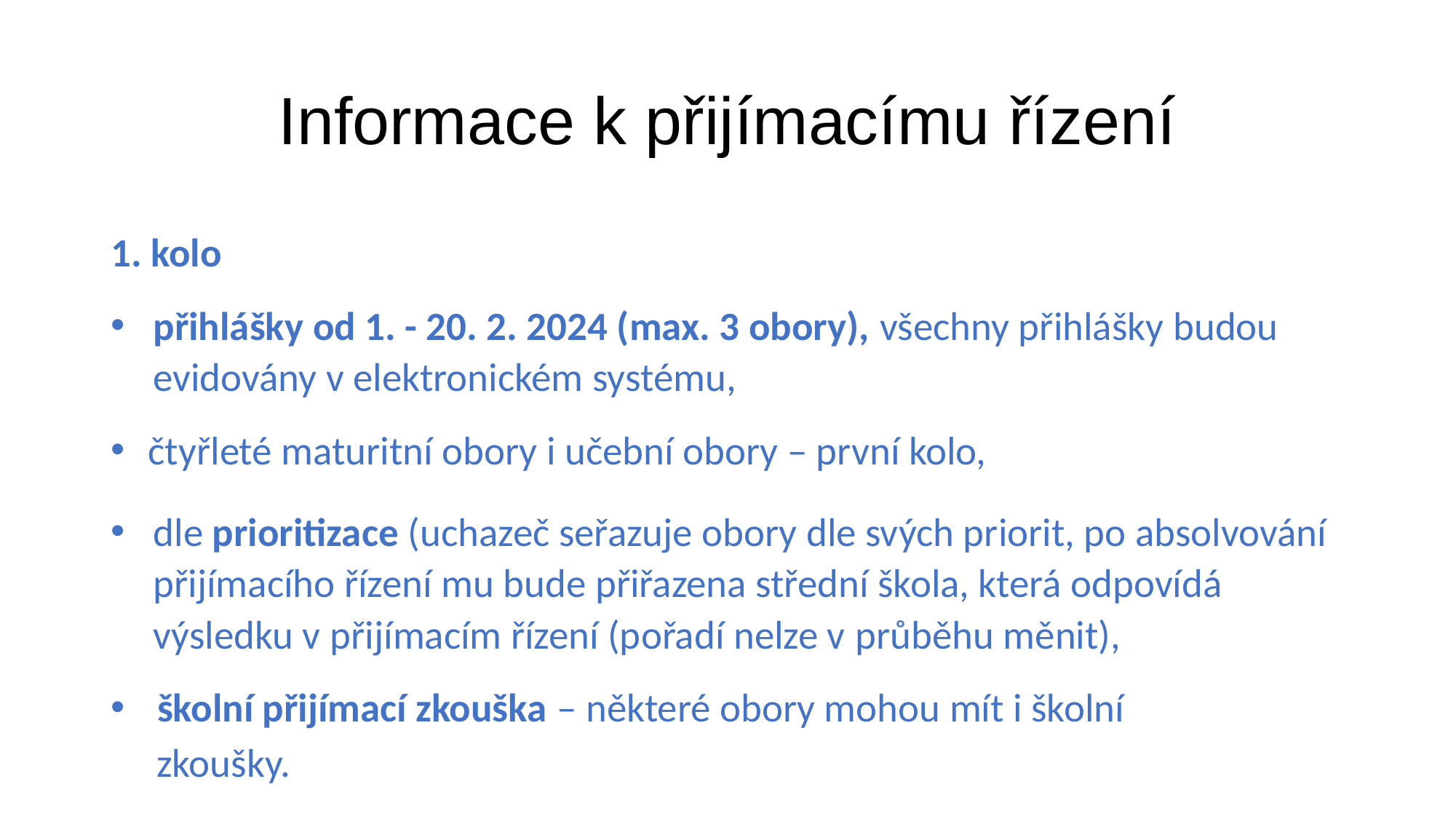

# Informace k přijímacímu řízení
1. kolo
přihlášky od 1. - 20. 2. 2024 (max. 3 obory), všechny přihlášky budou evidovány v elektronickém systému,
 čtyřleté maturitní obory i učební obory – první kolo,
dle prioritizace (uchazeč seřazuje obory dle svých priorit, po absolvování přijímacího řízení mu bude přiřazena střední škola, která odpovídá výsledku v přijímacím řízení (pořadí nelze v průběhu měnit),
  školní přijímací zkouška – některé obory mohou mít i školní
     zkoušky.